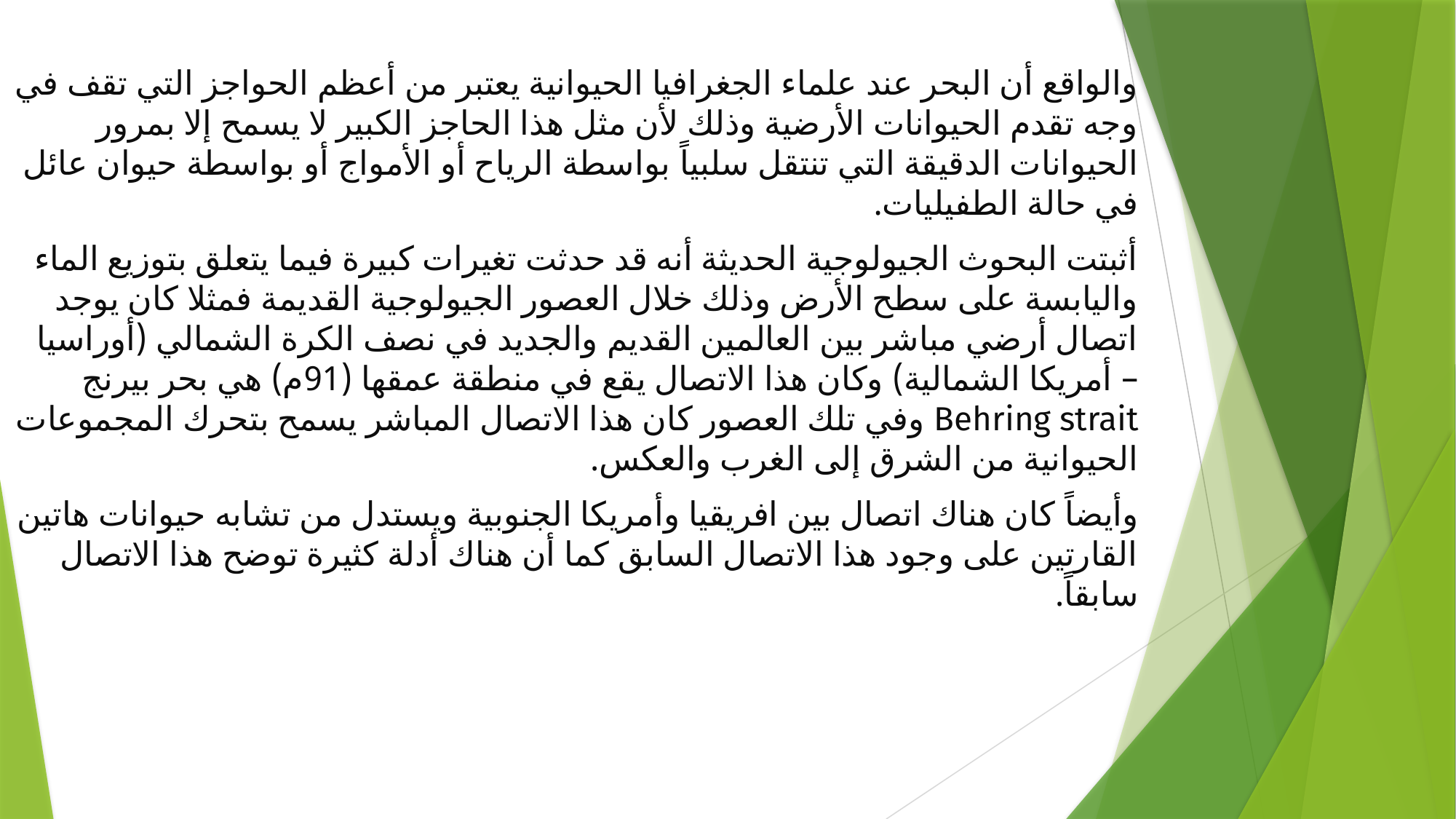

والواقع أن البحر عند علماء الجغرافيا الحيوانية يعتبر من أعظم الحواجز التي تقف في وجه تقدم الحيوانات الأرضية وذلك لأن مثل هذا الحاجز الكبير لا يسمح إلا بمرور الحيوانات الدقيقة التي تنتقل سلبياً بواسطة الرياح أو الأمواج أو بواسطة حيوان عائل في حالة الطفيليات.
أثبتت البحوث الجيولوجية الحديثة أنه قد حدثت تغيرات كبيرة فيما يتعلق بتوزيع الماء واليابسة على سطح الأرض وذلك خلال العصور الجيولوجية القديمة فمثلا كان يوجد اتصال أرضي مباشر بين العالمين القديم والجديد في نصف الكرة الشمالي (أوراسيا – أمريكا الشمالية) وكان هذا الاتصال يقع في منطقة عمقها (91م) هي بحر بيرنج Behring strait وفي تلك العصور كان هذا الاتصال المباشر يسمح بتحرك المجموعات الحيوانية من الشرق إلى الغرب والعكس.
وأيضاً كان هناك اتصال بين افريقيا وأمريكا الجنوبية ويستدل من تشابه حيوانات هاتين القارتين على وجود هذا الاتصال السابق كما أن هناك أدلة كثيرة توضح هذا الاتصال سابقاً.